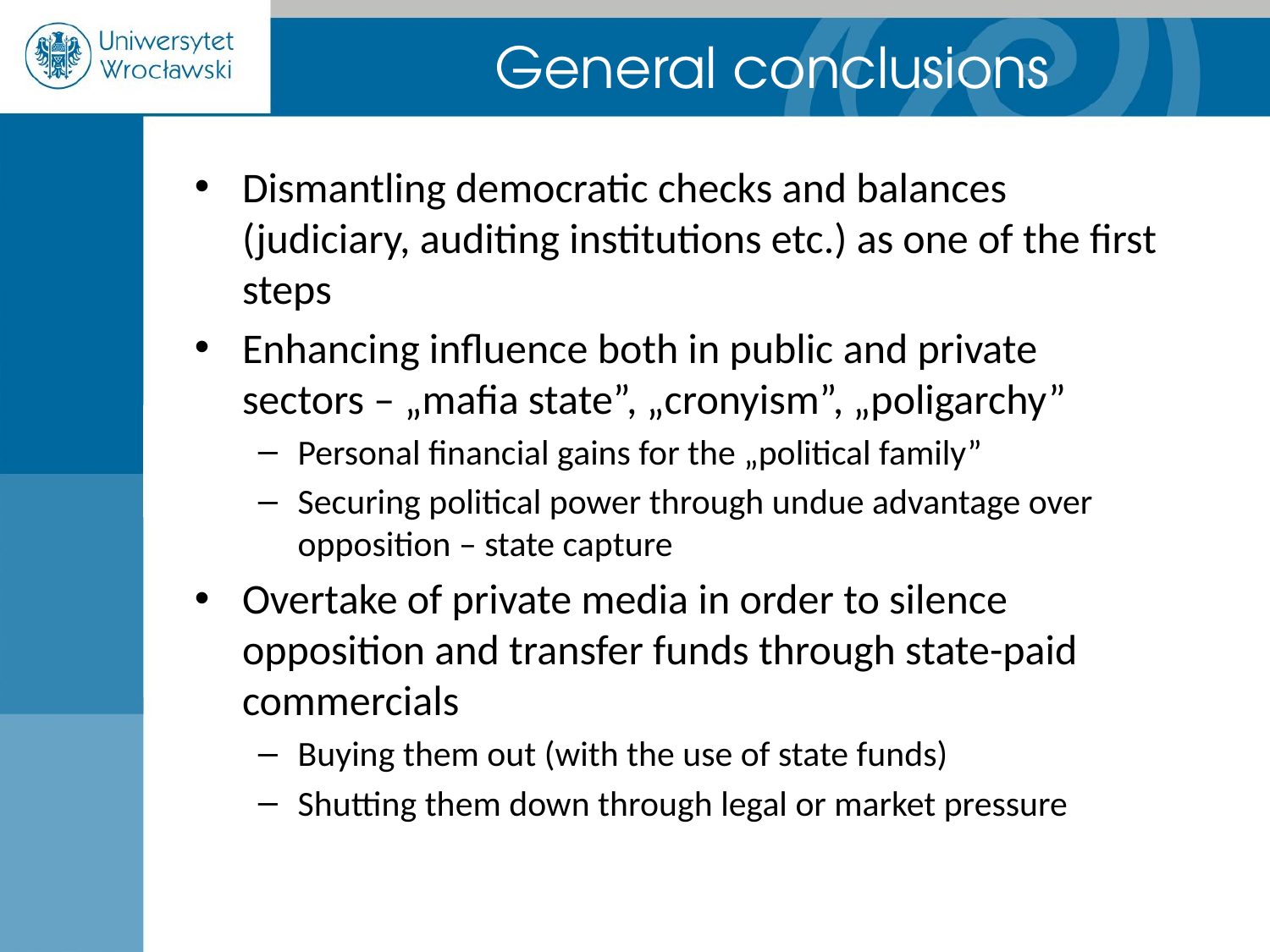

# General conclusions
Dismantling democratic checks and balances (judiciary, auditing institutions etc.) as one of the first steps
Enhancing influence both in public and private sectors – „mafia state”, „cronyism”, „poligarchy”
Personal financial gains for the „political family”
Securing political power through undue advantage over opposition – state capture
Overtake of private media in order to silence opposition and transfer funds through state-paid commercials
Buying them out (with the use of state funds)
Shutting them down through legal or market pressure